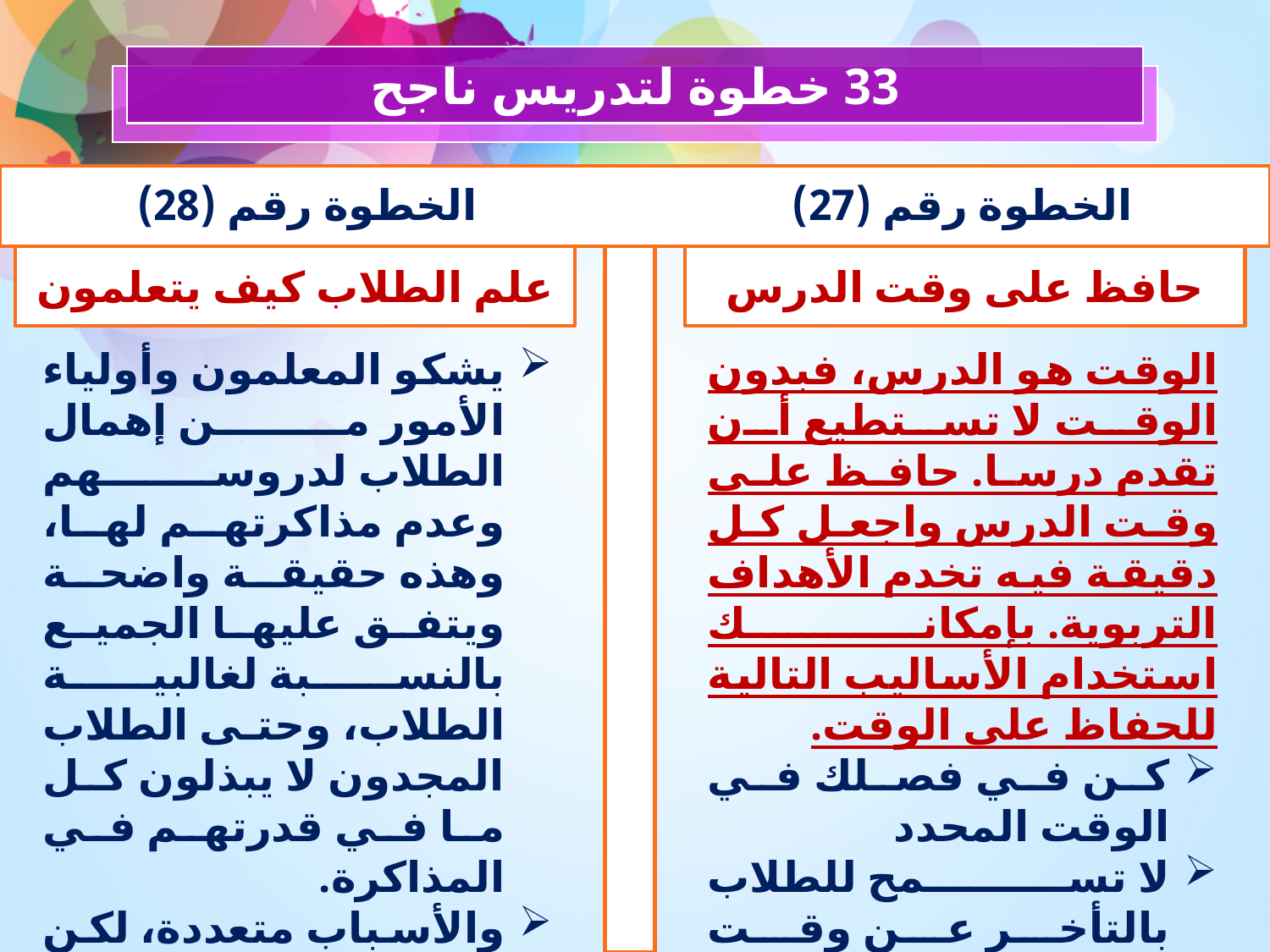

33 خطوة لتدريس ناجح

الخطوة رقم (28)
الخطوة رقم (27)
علم الطلاب كيف يتعلمون

حافظ على وقت الدرس
يشكو المعلمون وأولياء الأمور من إهمال الطلاب لدروسهم وعدم مذاكرتهم لها، وهذه حقيقة واضحة ويتفق عليها الجميع بالنسبة لغالبية الطلاب، وحتى الطلاب المجدون لا يبذلون كل ما في قدرتهم في المذاكرة.
والأسباب متعددة، لكن هناك سبب نغفله وهو من أهم الأسباب، ألا وهو أن كثيرا من الطلاب لا يعرفون كيف يتعلمون، وكيف يذاكرون؟!
الوقت هو الدرس، فبدون الوقت لا تستطيع أن تقدم درسا. حافظ على وقت الدرس واجعل كل دقيقة فيه تخدم الأهداف التربوية. بإمكانك استخدام الأساليب التالية للحفاظ على الوقت.
كن في فصلك في الوقت المحدد
لا تسمح للطلاب بالتأخر عن وقت الدرس، وعودهم على الحضور قبيل دق الجرس.
تقيد بقدر الإمكان بخطة الدرس، ولا تستطرد إلا للضرورة.